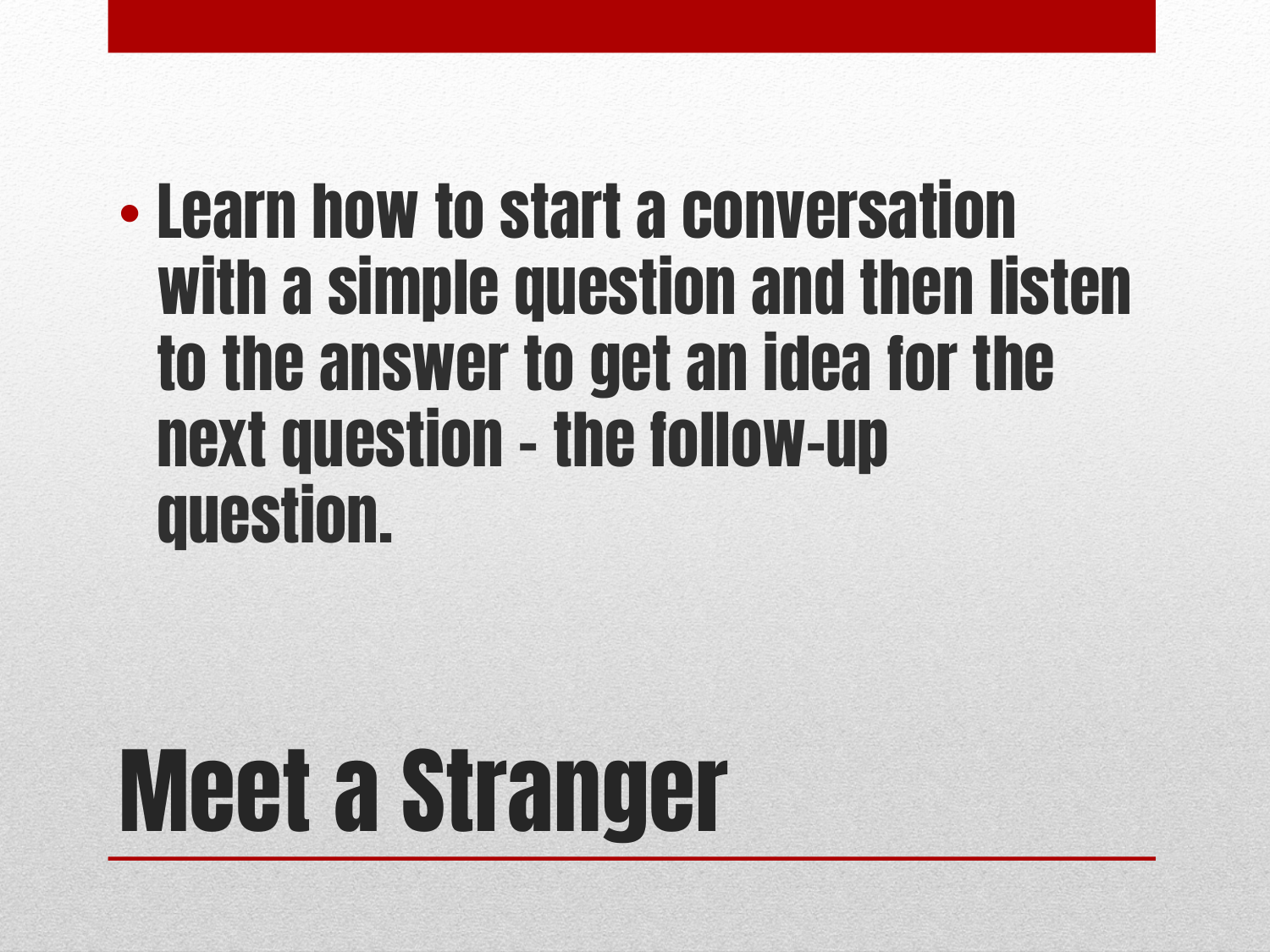

Learn how to start a conversation with a simple question and then listen to the answer to get an idea for the next question – the follow-up question.
# Meet a Stranger